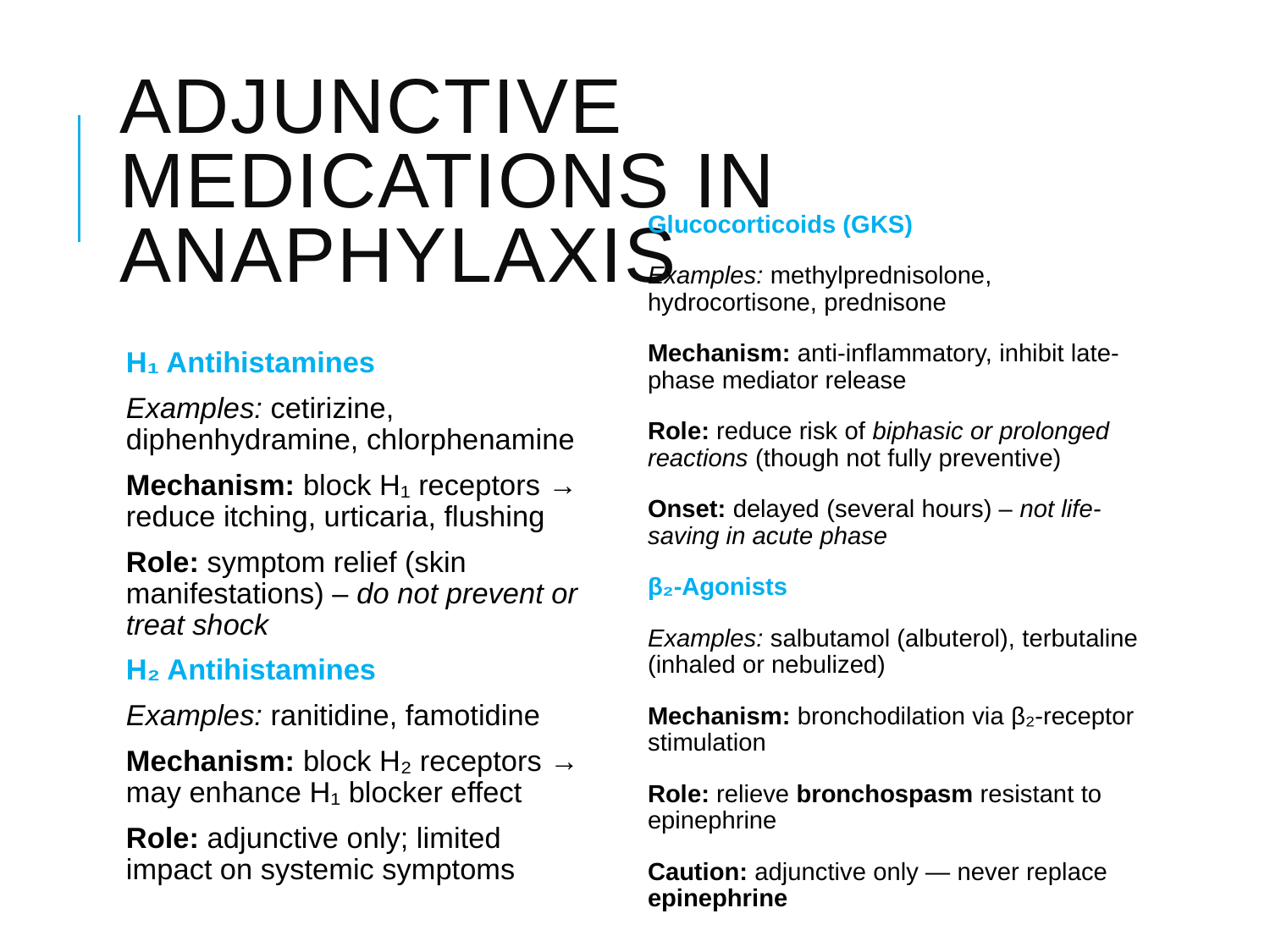

# Adjunctive Medications in Anaphylaxis
Glucocorticoids (GKS)
Examples: methylprednisolone, hydrocortisone, prednisone
Mechanism: anti-inflammatory, inhibit late-phase mediator release
Role: reduce risk of biphasic or prolonged reactions (though not fully preventive)
Onset: delayed (several hours) – not life-saving in acute phase
β₂-Agonists
Examples: salbutamol (albuterol), terbutaline (inhaled or nebulized)
Mechanism: bronchodilation via β₂-receptor stimulation
Role: relieve bronchospasm resistant to epinephrine
Caution: adjunctive only — never replace epinephrine
H₁ Antihistamines
Examples: cetirizine, diphenhydramine, chlorphenamine
Mechanism: block H₁ receptors → reduce itching, urticaria, flushing
Role: symptom relief (skin manifestations) – do not prevent or treat shock
H₂ Antihistamines
Examples: ranitidine, famotidine
Mechanism: block H₂ receptors → may enhance H₁ blocker effect
Role: adjunctive only; limited impact on systemic symptoms